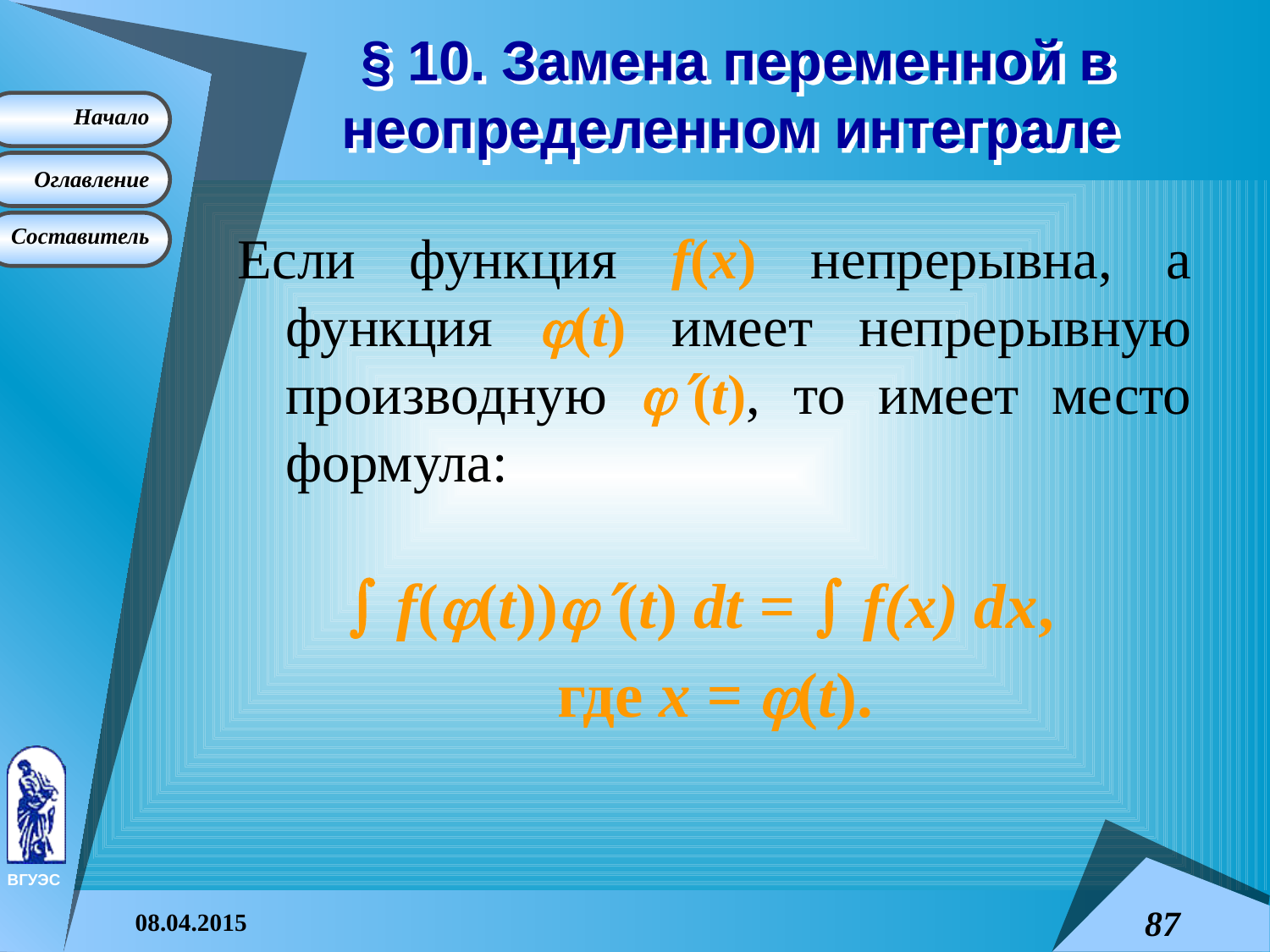

# § 10. Замена переменной в неопределенном интеграле
Если функция f(x) непрерывна, а функция ϕ(t) имеет непрерывную производную ϕ′(t), то имеет место формула:

∫ f(ϕ(t))ϕ′(t) dt = ∫ f(x) dx,
где x = ϕ(t).

08.04.2015
87